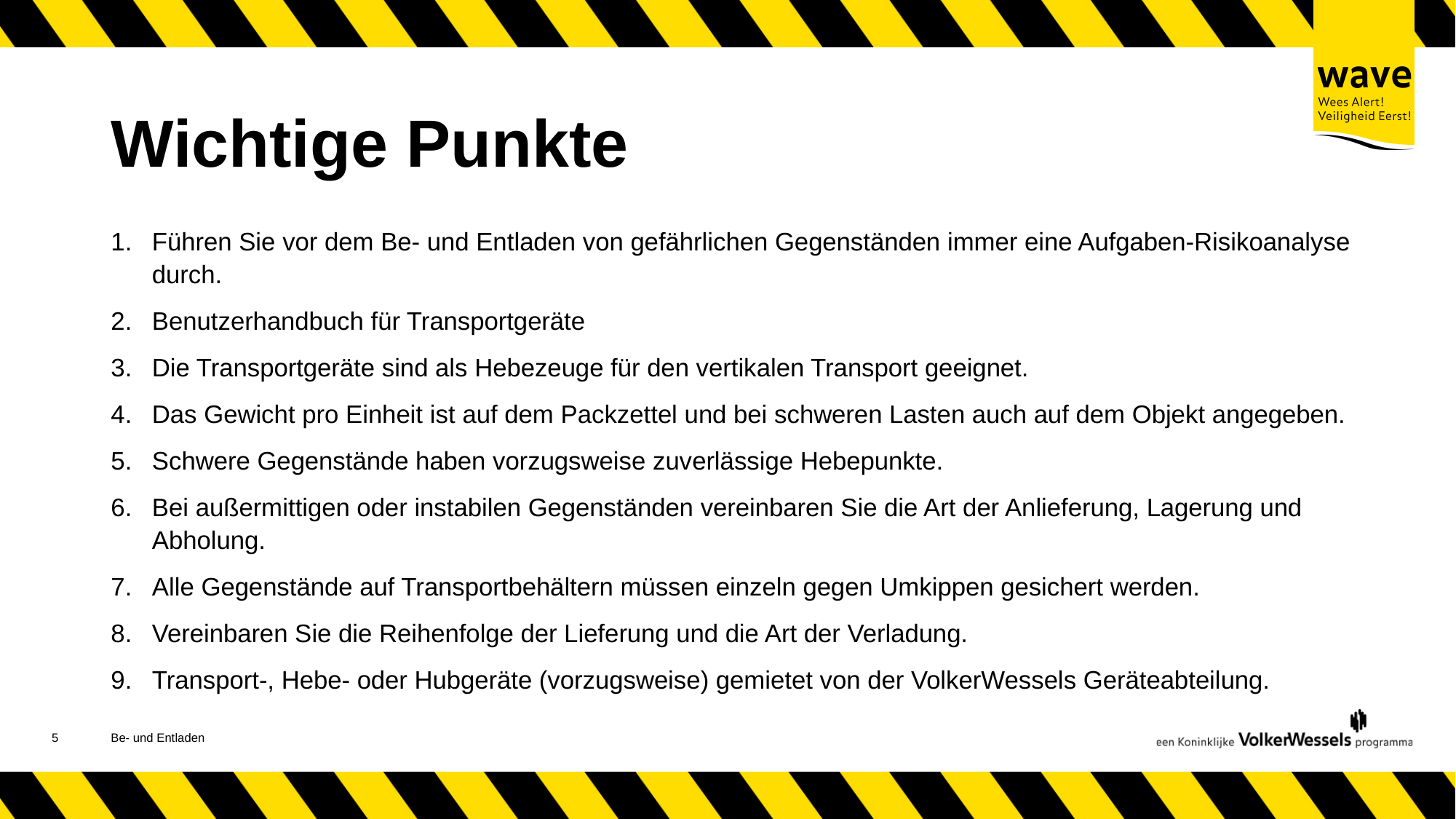

# Wichtige Punkte
Führen Sie vor dem Be- und Entladen von gefährlichen Gegenständen immer eine Aufgaben-Risikoanalyse durch.
Benutzerhandbuch für Transportgeräte
Die Transportgeräte sind als Hebezeuge für den vertikalen Transport geeignet.
Das Gewicht pro Einheit ist auf dem Packzettel und bei schweren Lasten auch auf dem Objekt angegeben.
Schwere Gegenstände haben vorzugsweise zuverlässige Hebepunkte.
Bei außermittigen oder instabilen Gegenständen vereinbaren Sie die Art der Anlieferung, Lagerung und Abholung.
Alle Gegenstände auf Transportbehältern müssen einzeln gegen Umkippen gesichert werden.
Vereinbaren Sie die Reihenfolge der Lieferung und die Art der Verladung.
Transport-, Hebe- oder Hubgeräte (vorzugsweise) gemietet von der VolkerWessels Geräteabteilung.
5
Be- und Entladen